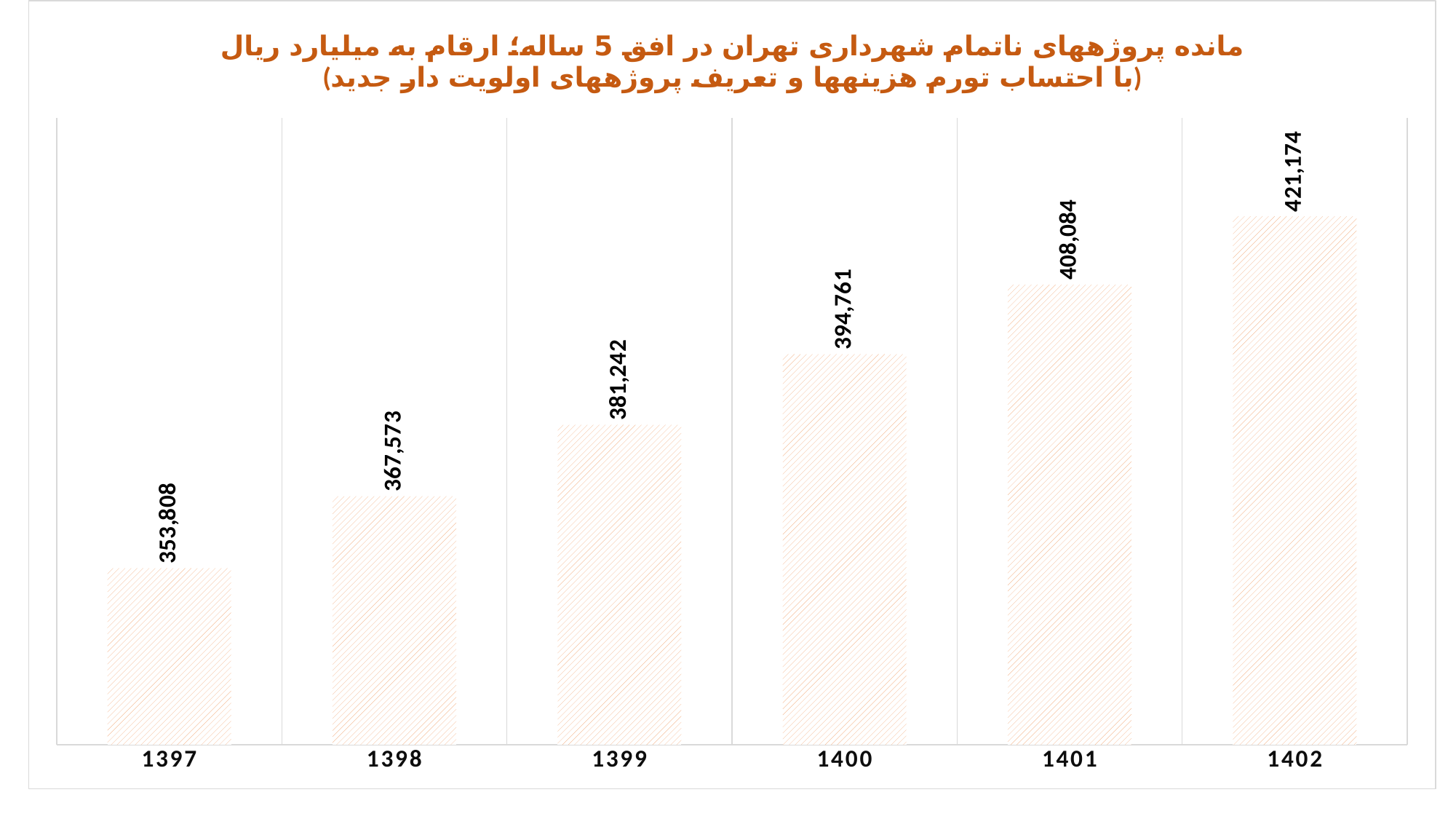

### Chart: مانده پروژه‏های ناتمام شهرداری تهران در افق 5 ساله؛ ارقام به میلیارد ریال
(با احتساب تورم هزینه‏ها و تعریف پروژه‏های اولویت دار جدید)

| Category | مانده پروژه‏های ناتمام در پایان سال (با احتساب تورم هزینه‏ها و تعریف پروژه‏های اولویت دار جدید) |
|---|---|
| 1397 | 353807.83999999997 |
| 1398 | 367573.4048 |
| 1399 | 381241.699776 |
| 1400 | 394760.53878912 |
| 1401 | 408083.5499878146 |
| 1402 | 421174.01654475206 |